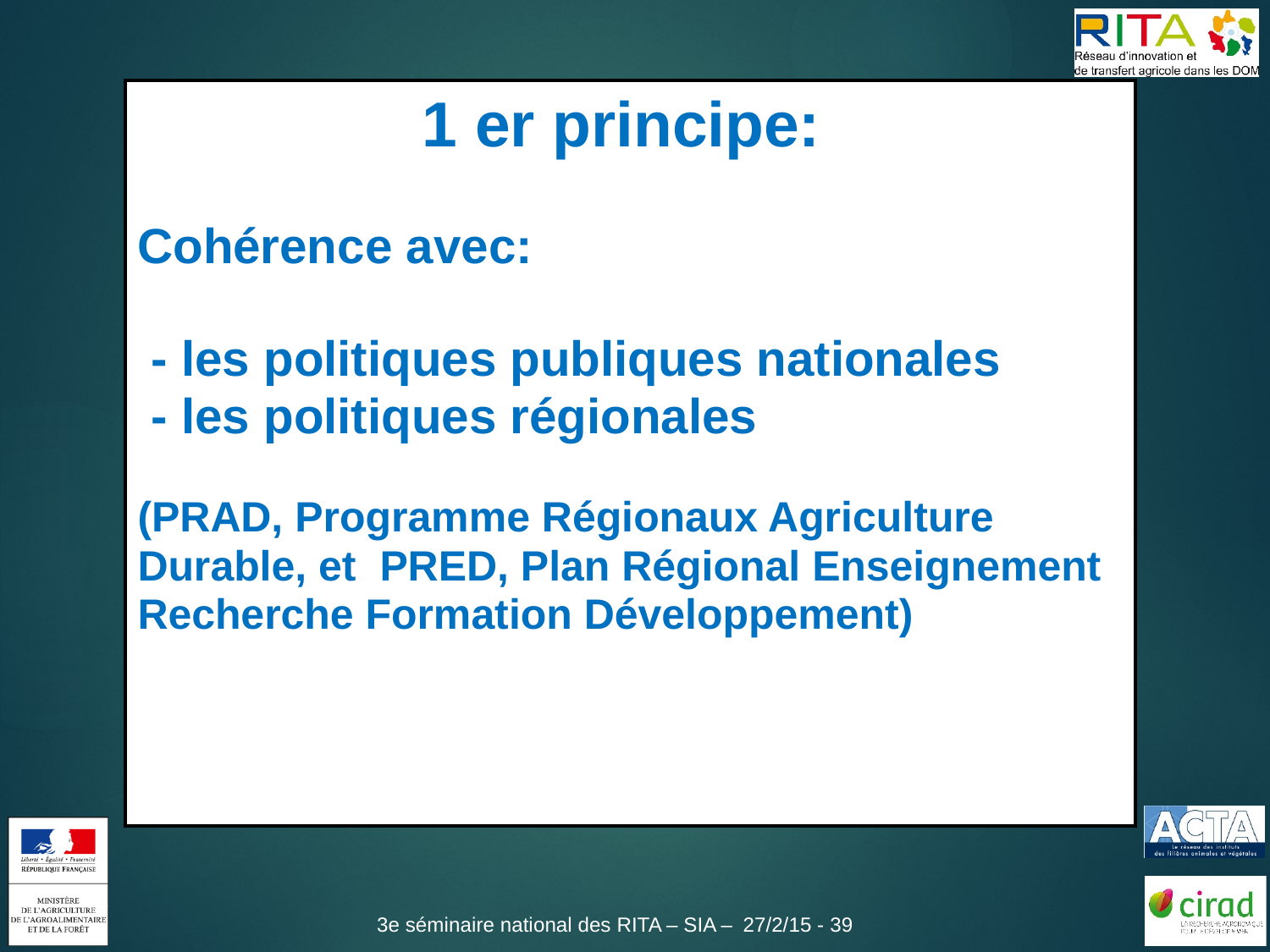

| 1 er principe: Cohérence avec: - les politiques publiques nationales - les politiques régionales (PRAD, Programme Régionaux Agriculture Durable, et PRED, Plan Régional Enseignement Recherche Formation Développement) |
| --- |